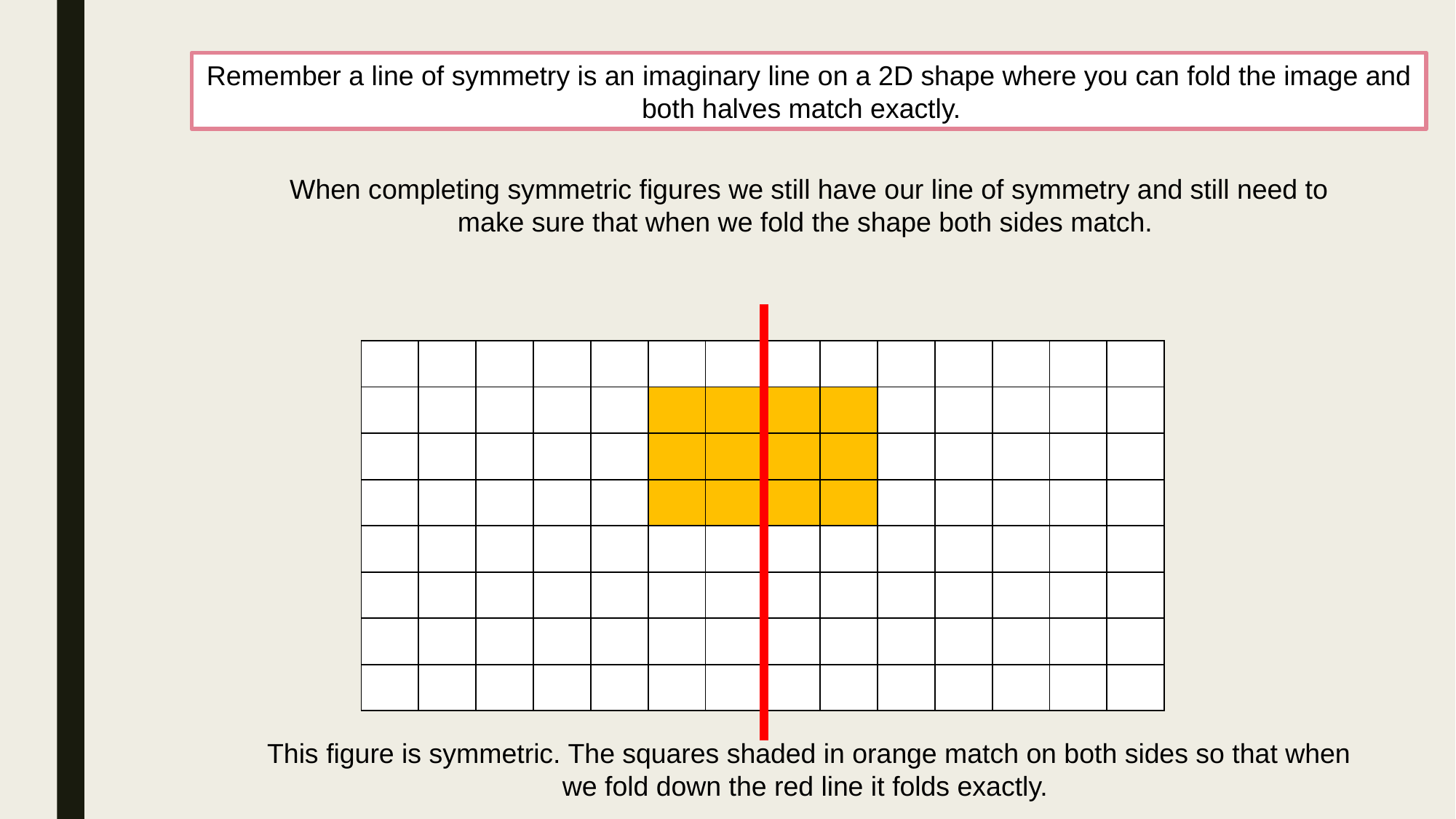

Remember a line of symmetry is an imaginary line on a 2D shape where you can fold the image and both halves match exactly.
When completing symmetric figures we still have our line of symmetry and still need to make sure that when we fold the shape both sides match.
|  |  |  |  |  |  |  |  |  |  |  |  |  |  |
| --- | --- | --- | --- | --- | --- | --- | --- | --- | --- | --- | --- | --- | --- |
|  |  |  |  |  |  |  |  |  |  |  |  |  |  |
|  |  |  |  |  |  |  |  |  |  |  |  |  |  |
|  |  |  |  |  |  |  |  |  |  |  |  |  |  |
|  |  |  |  |  |  |  |  |  |  |  |  |  |  |
|  |  |  |  |  |  |  |  |  |  |  |  |  |  |
|  |  |  |  |  |  |  |  |  |  |  |  |  |  |
|  |  |  |  |  |  |  |  |  |  |  |  |  |  |
This figure is symmetric. The squares shaded in orange match on both sides so that when we fold down the red line it folds exactly.